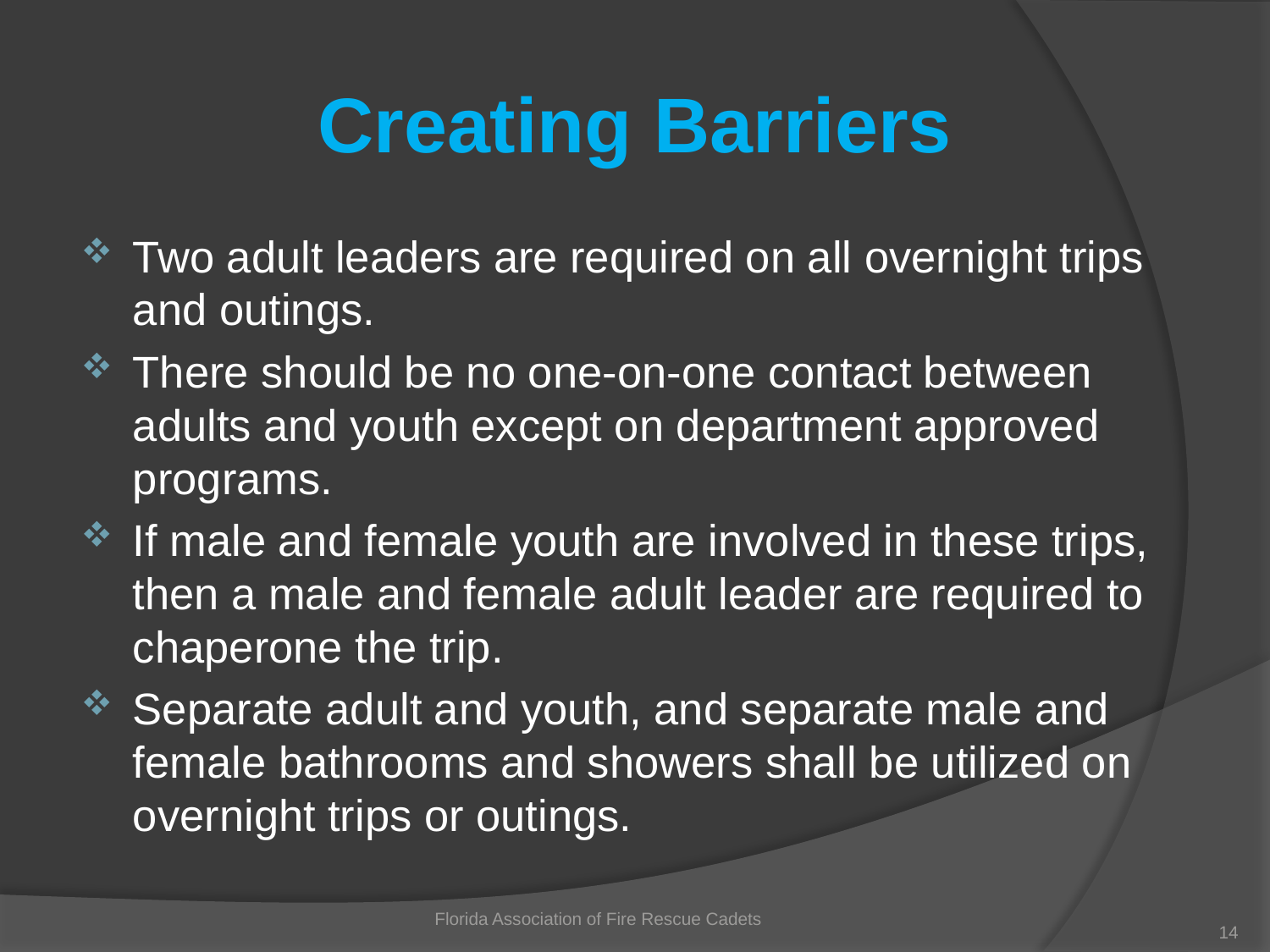

# Creating Barriers
Two adult leaders are required on all overnight trips and outings.
There should be no one-on-one contact between adults and youth except on department approved programs.
If male and female youth are involved in these trips, then a male and female adult leader are required to chaperone the trip.
Separate adult and youth, and separate male and female bathrooms and showers shall be utilized on overnight trips or outings.
Florida Association of Fire Rescue Cadets
14